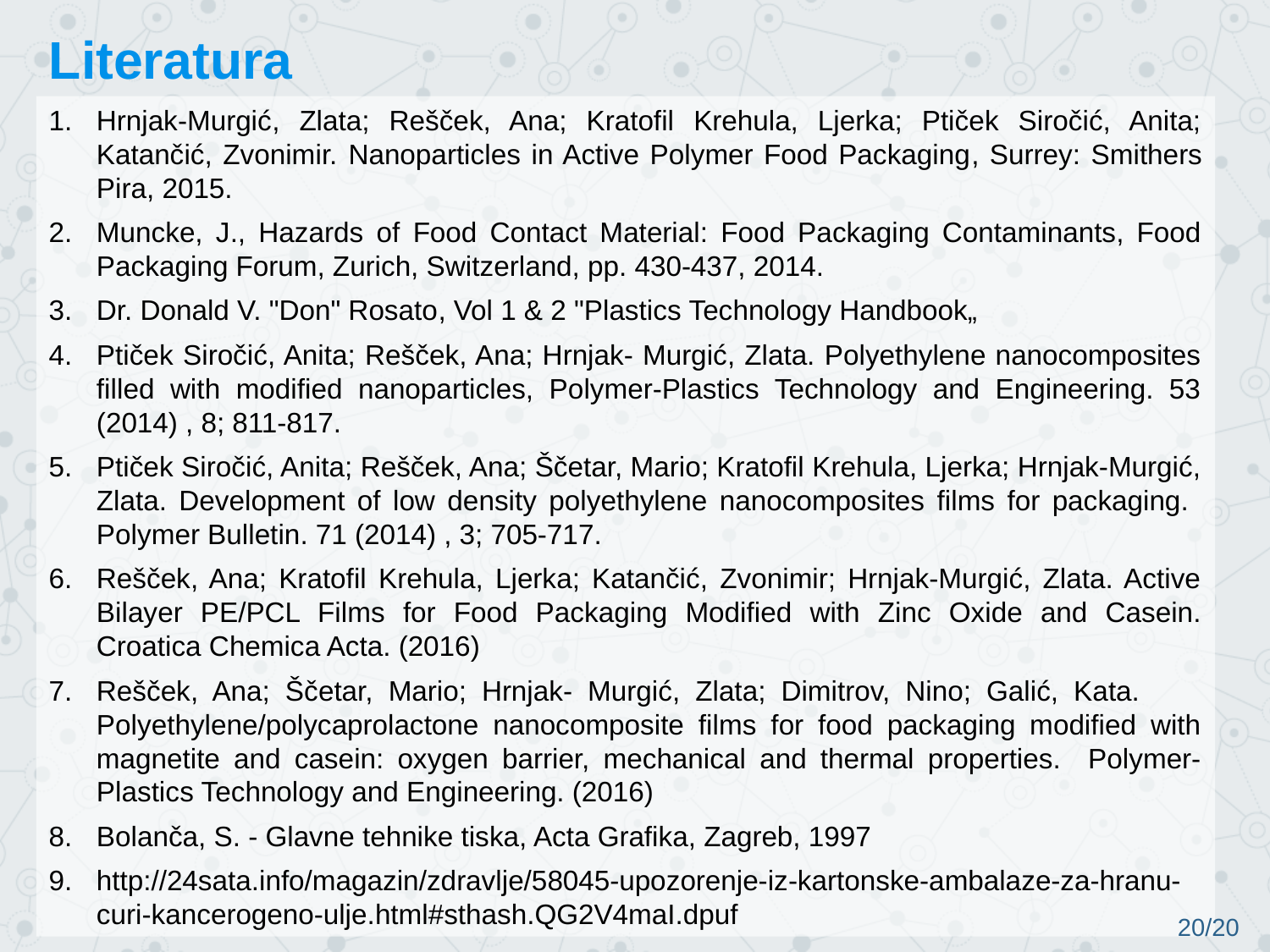

Literatura
Hrnjak-Murgić, Zlata; Rešček, Ana; Kratofil Krehula, Ljerka; Ptiček Siročić, Anita; Katančić, Zvonimir. Nanoparticles in Active Polymer Food Packaging, Surrey: Smithers Pira, 2015.
Muncke, J., Hazards of Food Contact Material: Food Packaging Contaminants, Food Packaging Forum, Zurich, Switzerland, pp. 430-437, 2014.
Dr. Donald V. "Don" Rosato, Vol 1 & 2 "Plastics Technology Handbook„
Ptiček Siročić, Anita; Rešček, Ana; Hrnjak- Murgić, Zlata. Polyethylene nanocomposites filled with modified nanoparticles, Polymer-Plastics Technology and Engineering. 53 (2014) , 8; 811-817.
Ptiček Siročić, Anita; Rešček, Ana; Ščetar, Mario; Kratofil Krehula, Ljerka; Hrnjak-Murgić, Zlata. Development of low density polyethylene nanocomposites films for packaging.  Polymer Bulletin. 71 (2014) , 3; 705-717.
Rešček, Ana; Kratofil Krehula, Ljerka; Katančić, Zvonimir; Hrnjak-Murgić, Zlata. Active Bilayer PE/PCL Films for Food Packaging Modified with Zinc Oxide and Casein. Croatica Chemica Acta. (2016)
Rešček, Ana; Ščetar, Mario; Hrnjak- Murgić, Zlata; Dimitrov, Nino; Galić, Kata.     Polyethylene/polycaprolactone nanocomposite films for food packaging modified with magnetite and casein: oxygen barrier, mechanical and thermal properties.  Polymer-Plastics Technology and Engineering. (2016)
Bolanča, S. - Glavne tehnike tiska, Acta Grafika, Zagreb, 1997
http://24sata.info/magazin/zdravlje/58045-upozorenje-iz-kartonske-ambalaze-za-hranu-curi-kancerogeno-ulje.html#sthash.QG2V4maI.dpuf
20/20